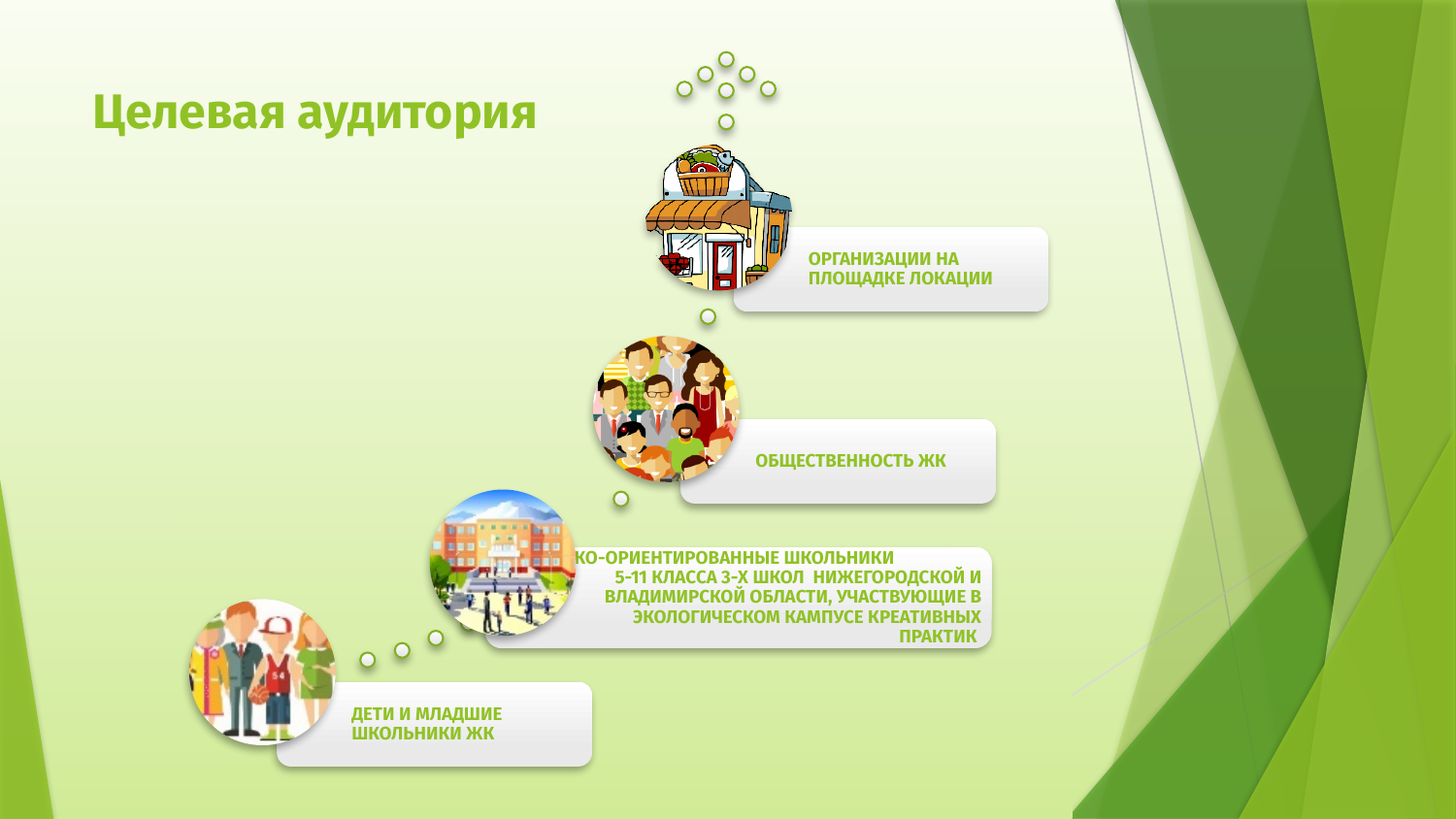

ДЕТИ И МЛАДШИЕ ШКОЛЬНИКИ ЖК
ЭКО-ОРИЕНТИРОВАННЫЕ ШКОЛЬНИКИ                          5-11 КЛАССА 3-Х ШКОЛ  НИЖЕГОРОДСКОЙ И ВЛАДИМИРСКОЙ ОБЛАСТИ, УЧАСТВУЮЩИЕ В ЭКОЛОГИЧЕСКОМ КАМПУСЕ КРЕАТИВНЫХ ПРАКТИК
ОБЩЕСТВЕННОСТЬ ЖК
ОРГАНИЗАЦИИ НА ПЛОЩАДКЕ ЛОКАЦИИ
Целевая аудитория